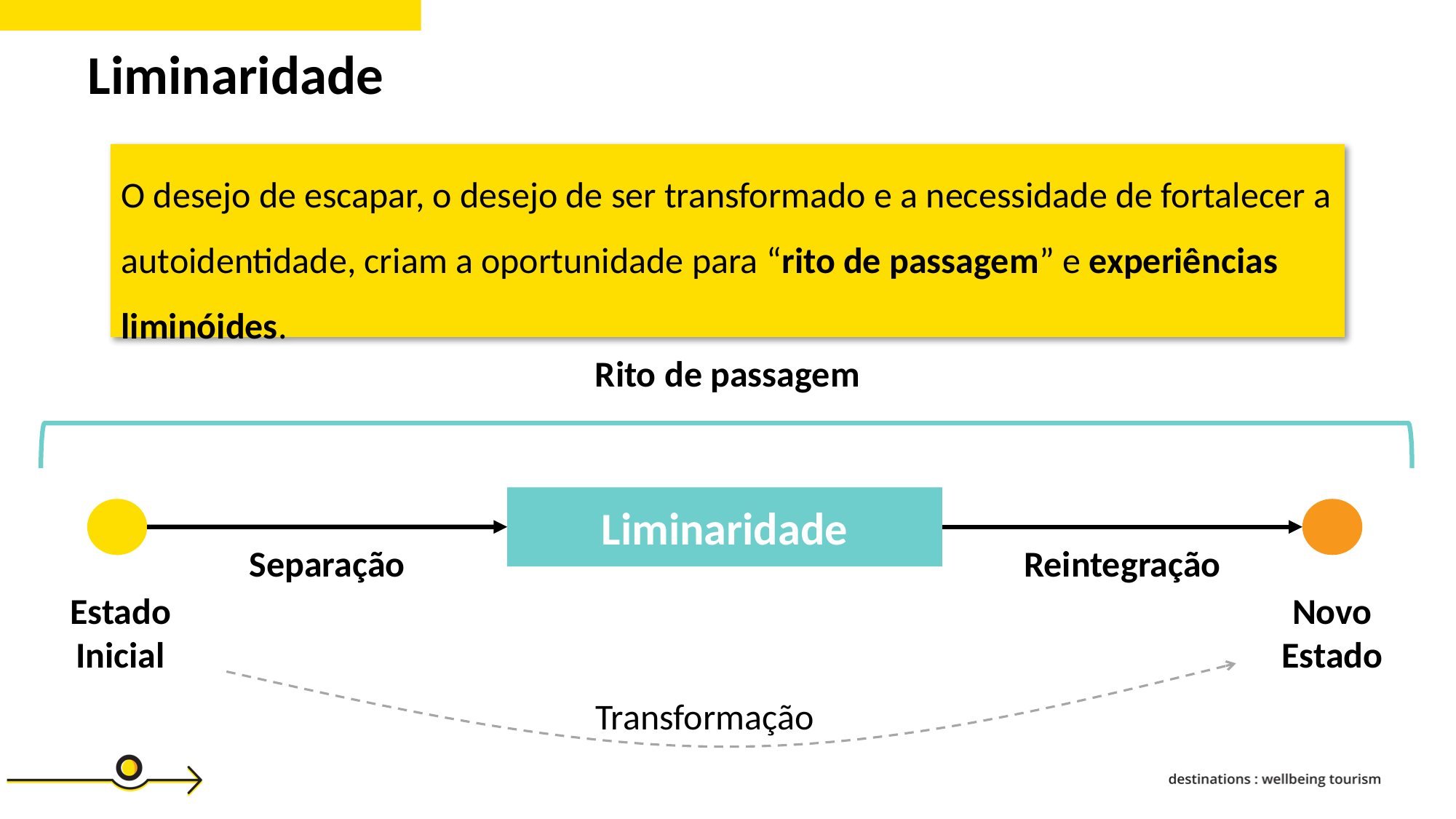

Liminaridade
O desejo de escapar, o desejo de ser transformado e a necessidade de fortalecer a autoidentidade, criam a oportunidade para “rito de passagem” e experiências liminóides.
Rito de passagem
Liminaridade

Separação
Reintegração
Novo Estado
Estado Inicial

Transformação